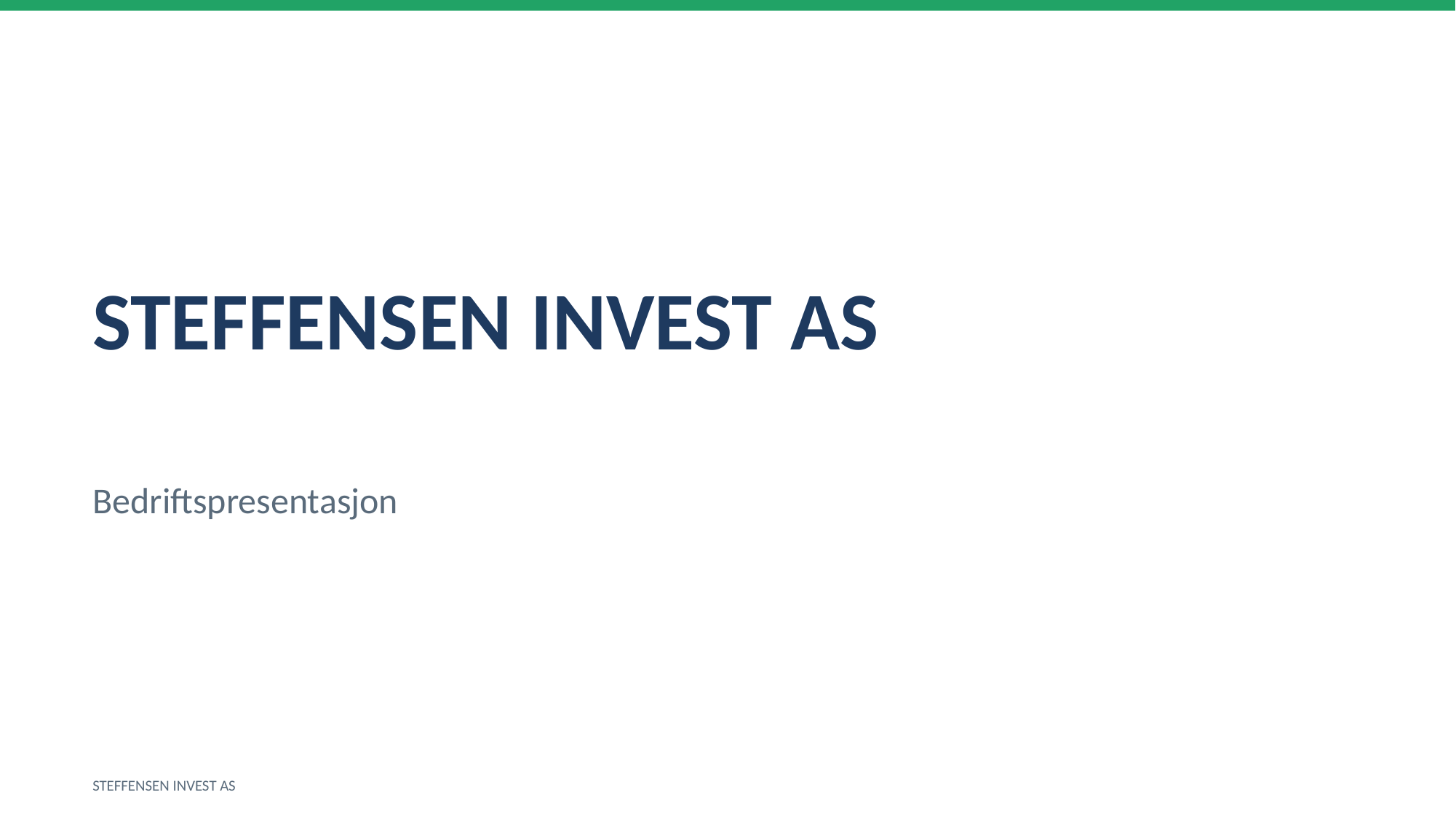

STEFFENSEN INVEST AS
Bedriftspresentasjon
STEFFENSEN INVEST AS